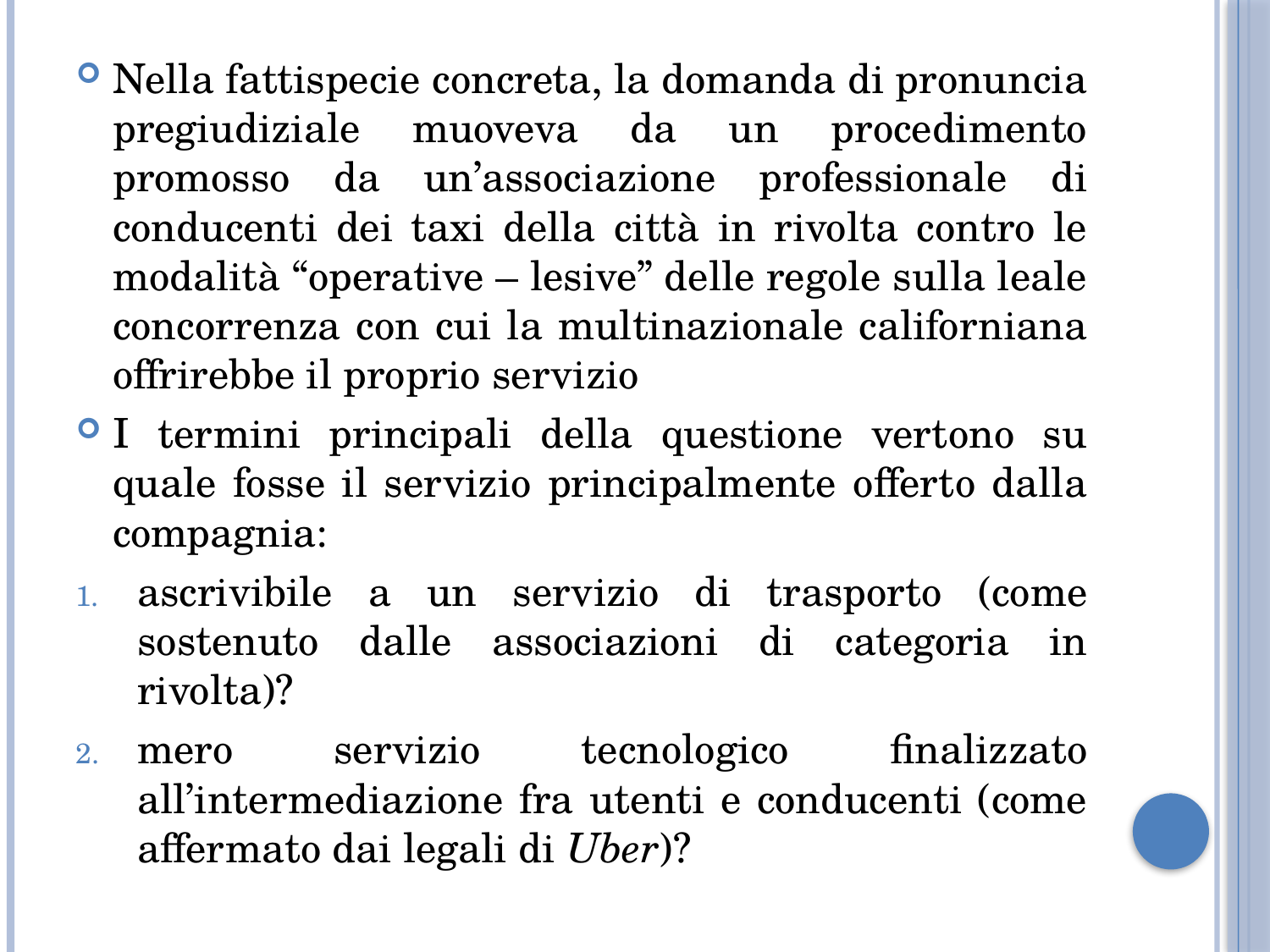

Nella fattispecie concreta, la domanda di pronuncia pregiudiziale muoveva da un procedimento promosso da un’associazione professionale di conducenti dei taxi della città in rivolta contro le modalità “operative – lesive” delle regole sulla leale concorrenza con cui la multinazionale californiana offrirebbe il proprio servizio
I termini principali della questione vertono su quale fosse il servizio principalmente offerto dalla compagnia:
ascrivibile a un servizio di trasporto (come sostenuto dalle associazioni di categoria in rivolta)?
mero servizio tecnologico finalizzato all’intermediazione fra utenti e conducenti (come affermato dai legali di Uber)?